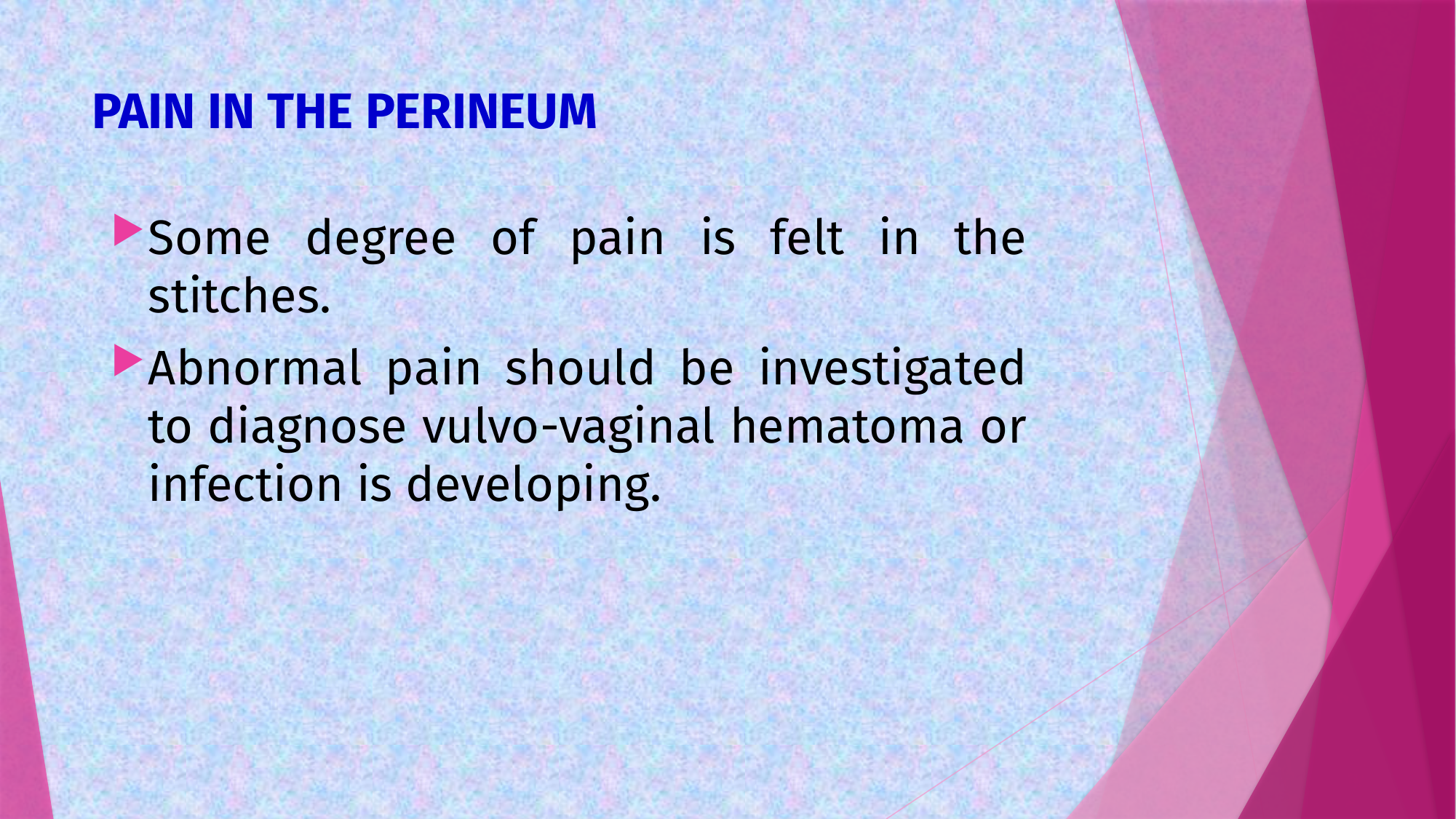

# PAIN IN THE PERINEUM
Some degree of pain is felt in the stitches.
Abnormal pain should be investigated to diagnose vulvo-vaginal hematoma or infection is developing.